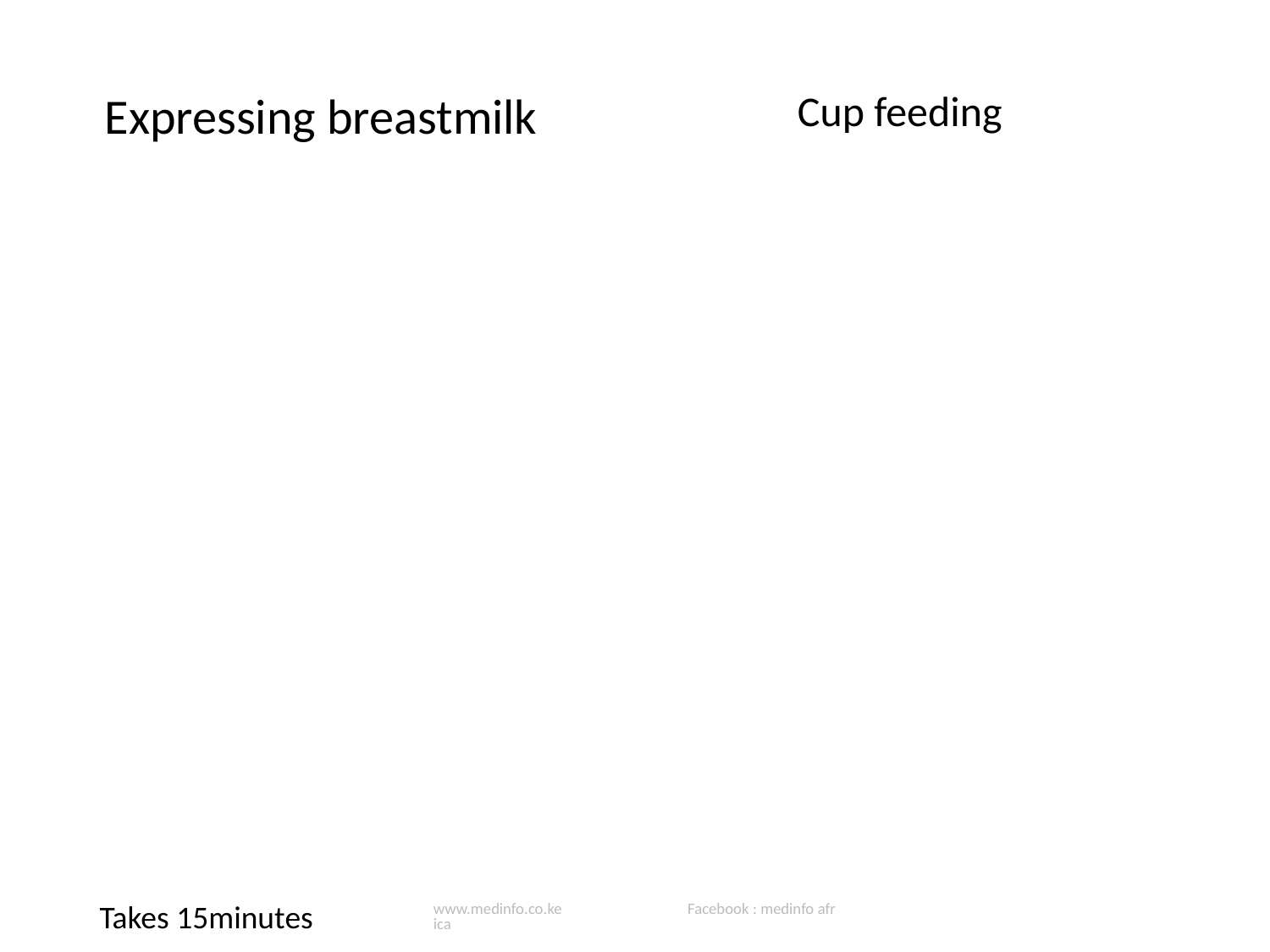

Expressing breastmilk
Cup feeding

www.medinfo.co.ke                                   Facebook : medinfo africa
Takes 15minutes